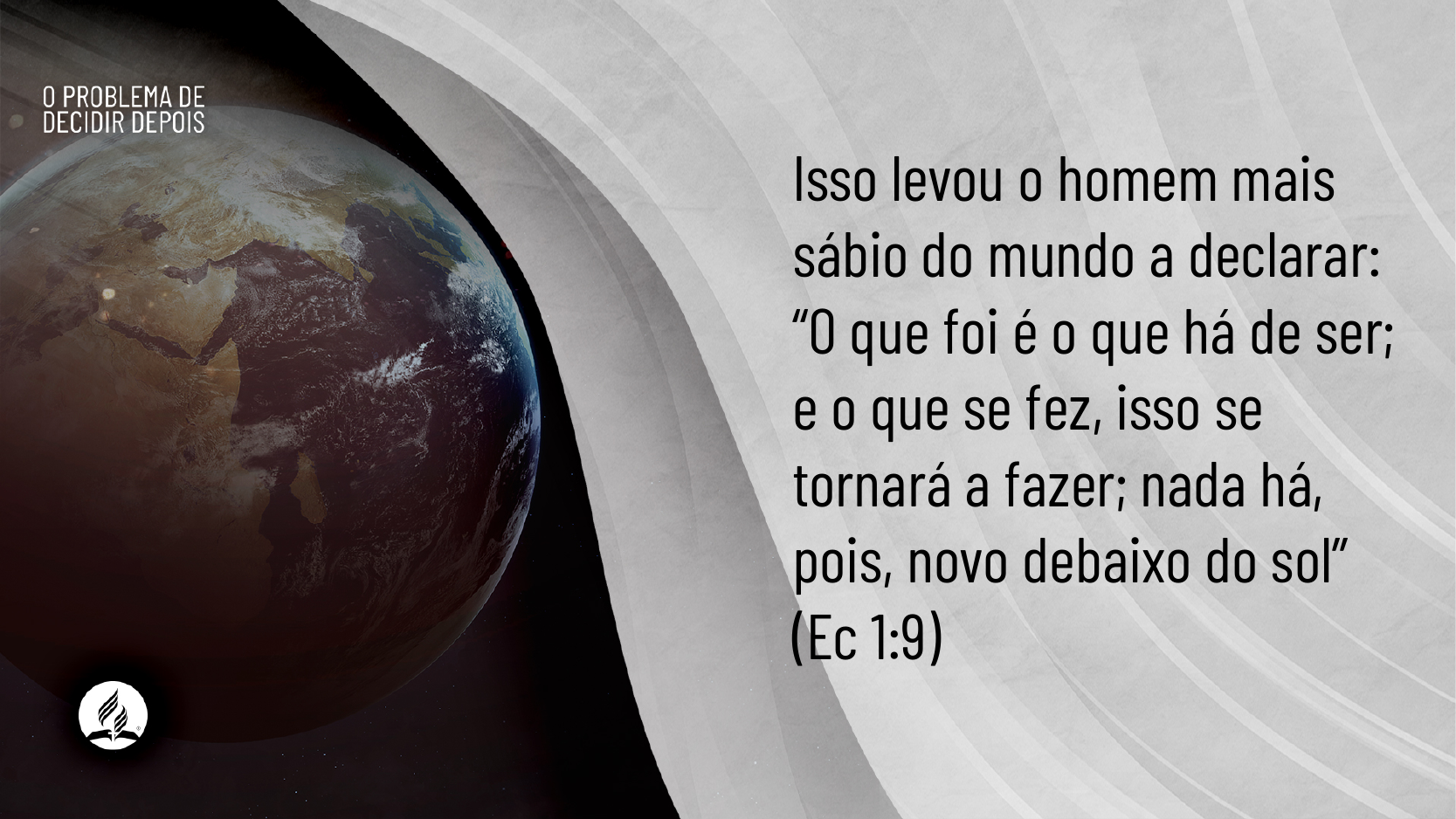

Isso levou o homem mais sábio do mundo a declarar: “O que foi é o que há de ser; e o que se fez, isso se tornará a fazer; nada há, pois, novo debaixo do sol” (Ec 1:9)